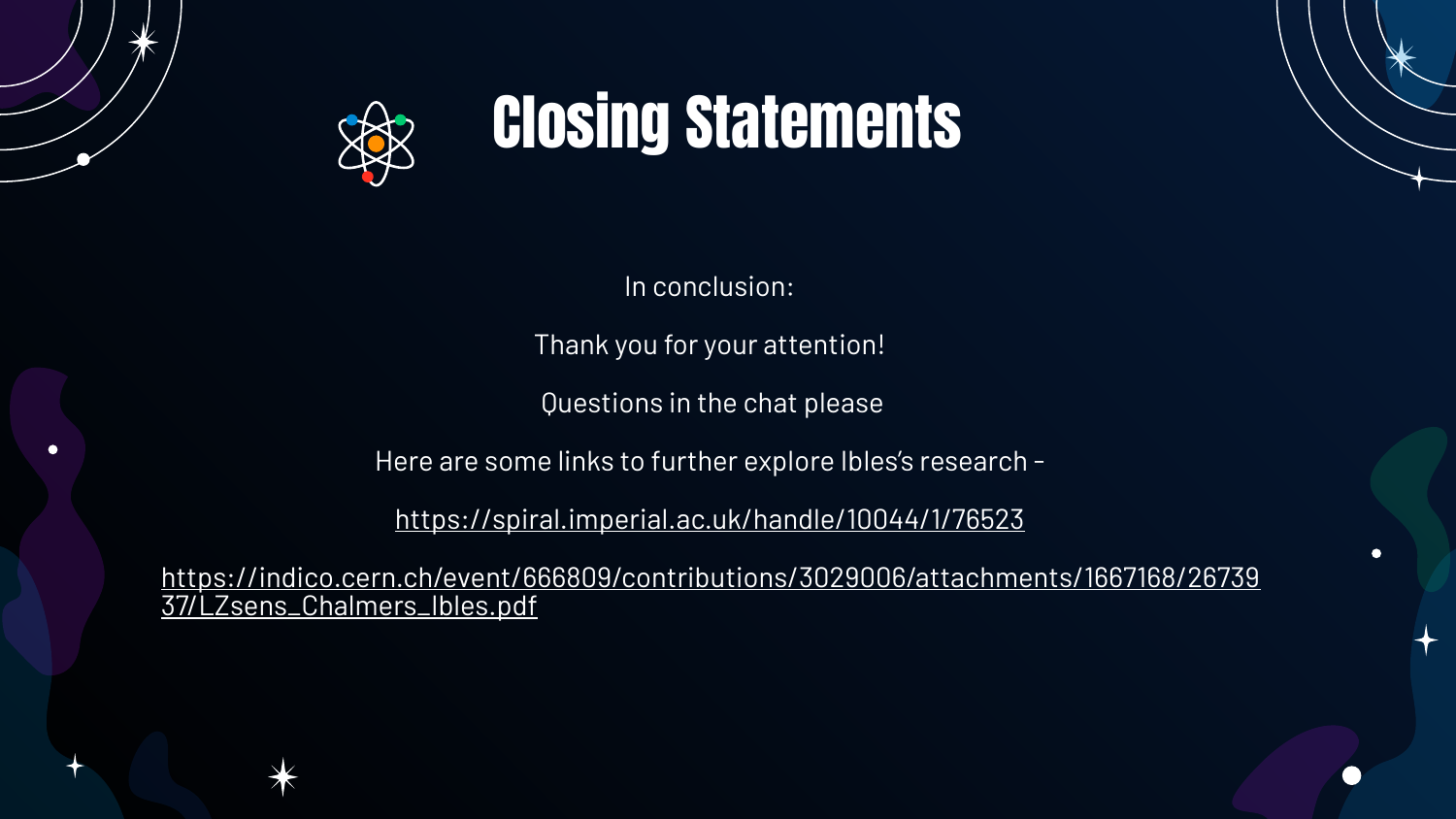

# Closing Statements

In conclusion:
Thank you for your attention!
Questions in the chat please
Here are some links to further explore Ibles’s research -
https://spiral.imperial.ac.uk/handle/10044/1/76523
https://indico.cern.ch/event/666809/contributions/3029006/attachments/1667168/2673937/LZsens_Chalmers_Ibles.pdf